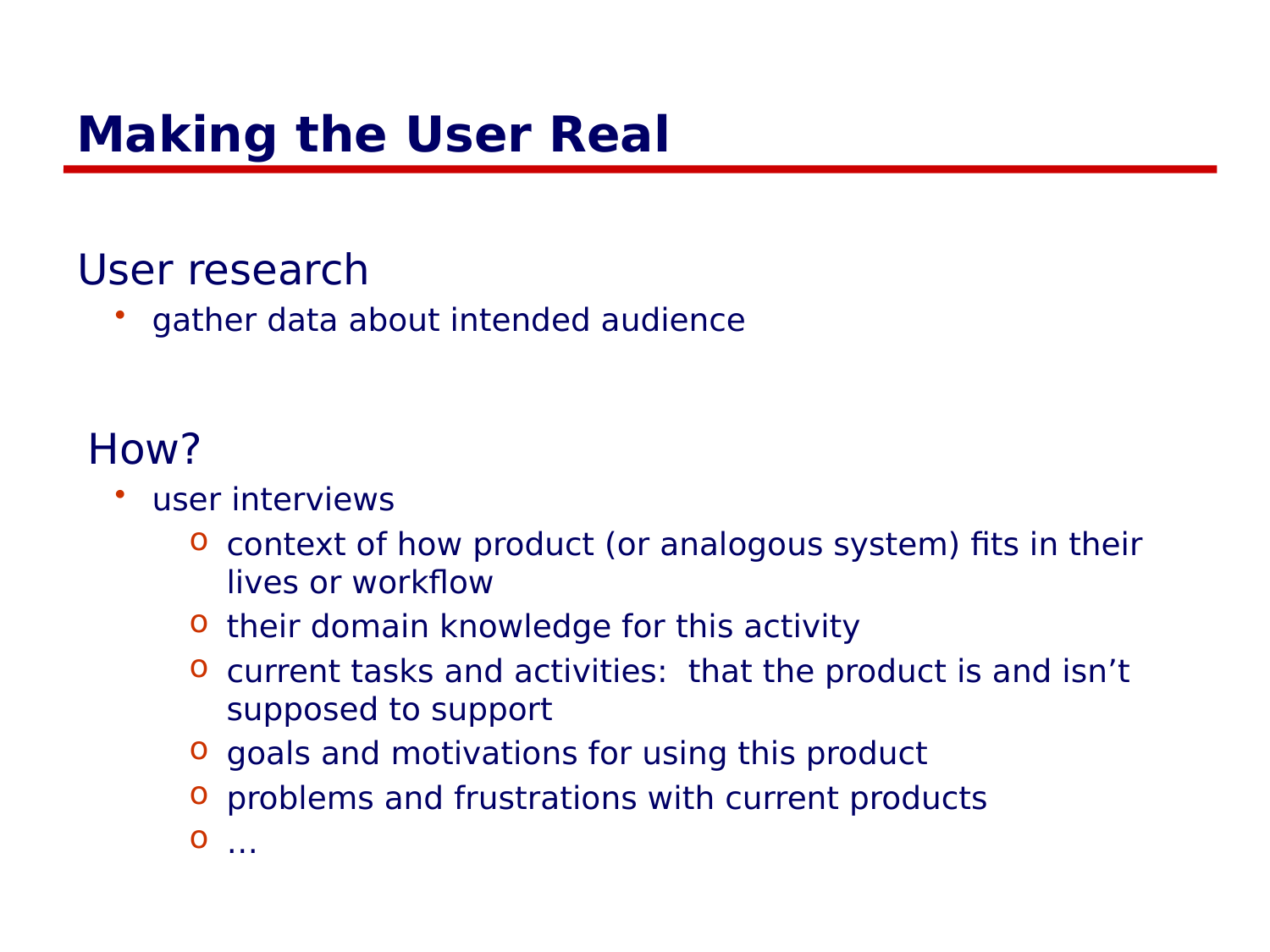

# Making the User Real
User research
gather data about intended audience
 How?
user interviews
context of how product (or analogous system) fits in their lives or workflow
their domain knowledge for this activity
current tasks and activities:  that the product is and isn’t supposed to support
goals and motivations for using this product
problems and frustrations with current products
…